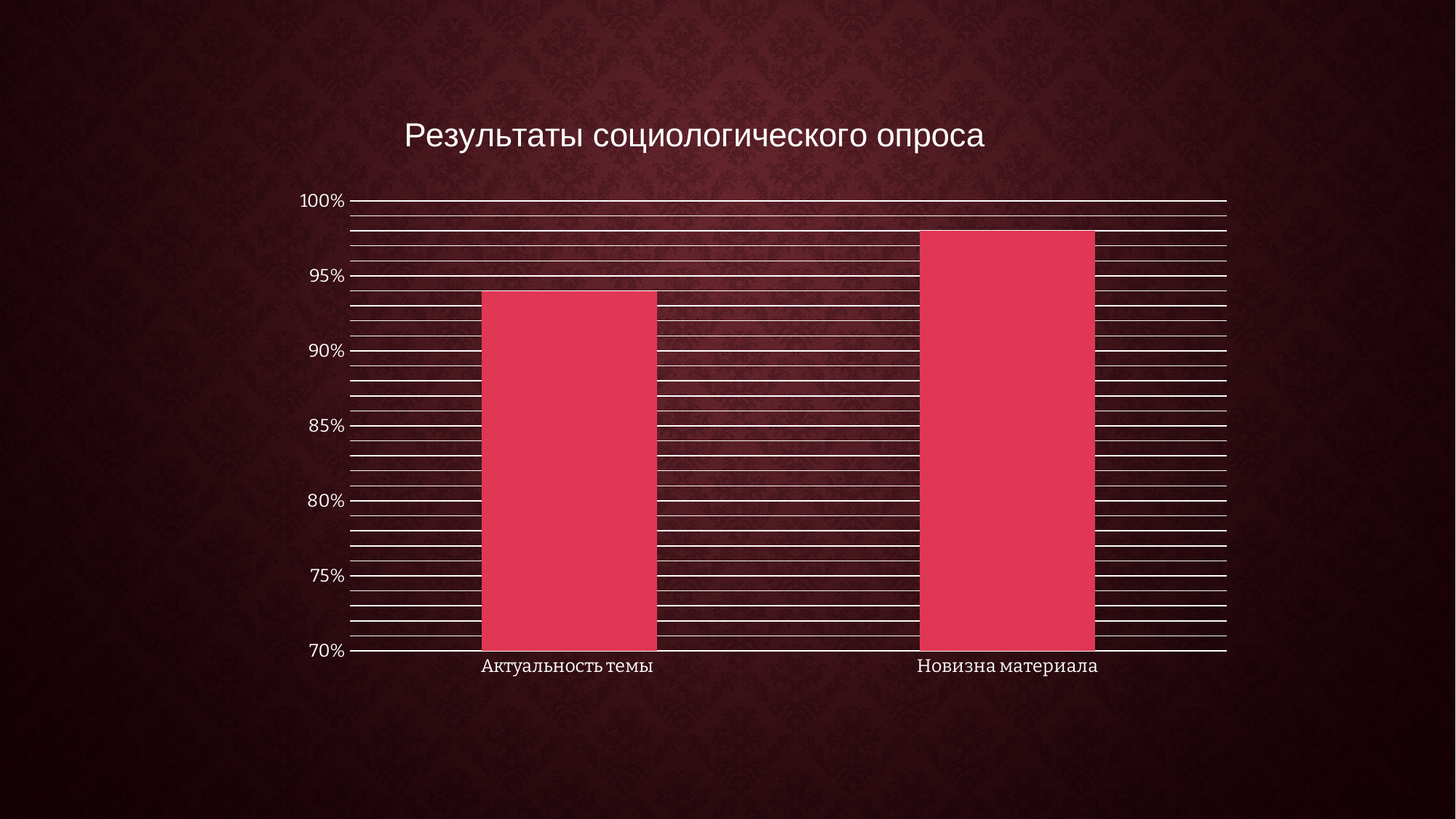

### Chart: Результаты социологического опроса

| Category | Столбец2 | Столбец1 |
|---|---|---|
| Актуальность темы  | 0.94 | None |
| Новизна материала | 0.98 | None |